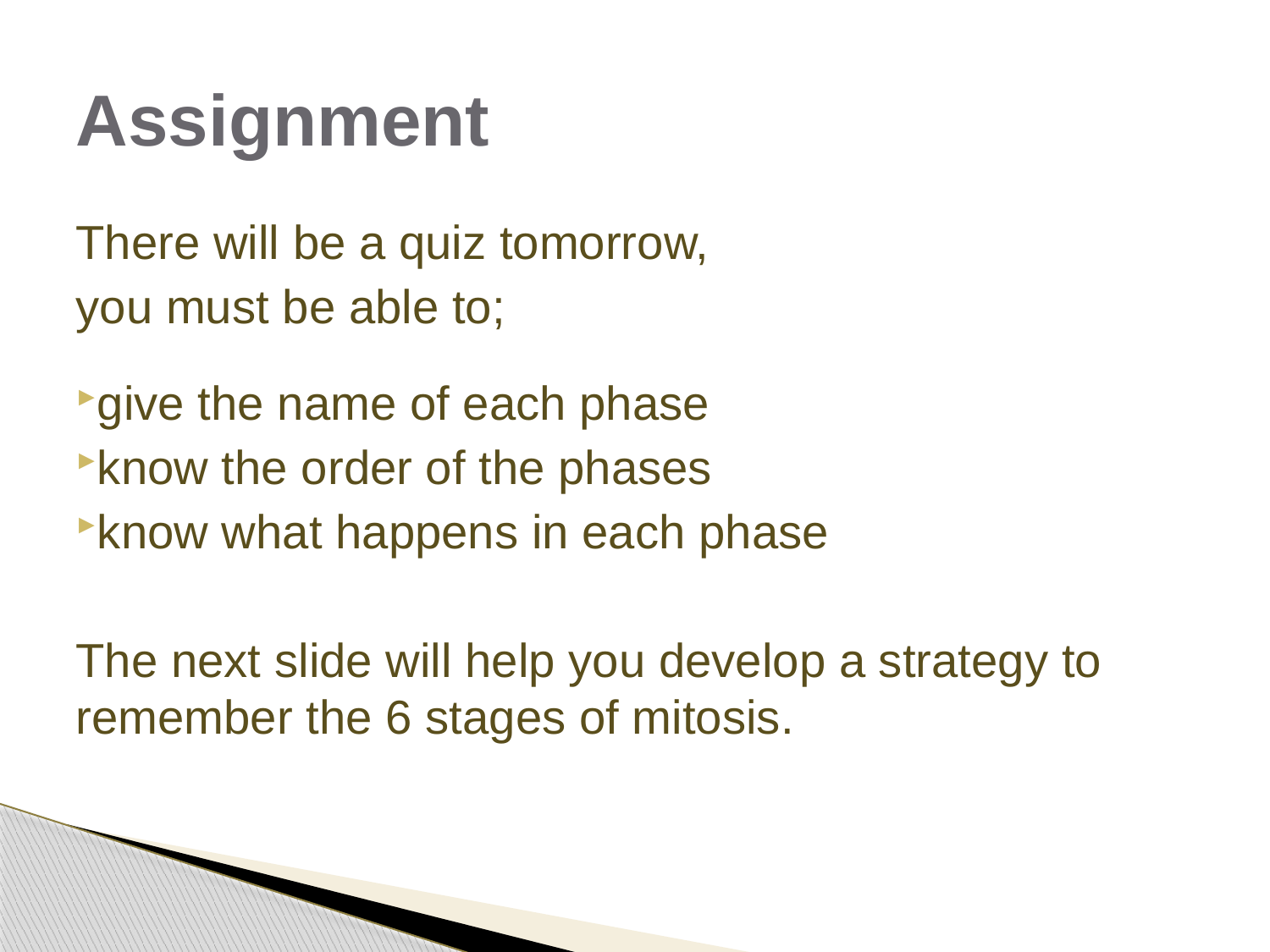

# Assignment
There will be a quiz tomorrow,
you must be able to;

give the name of each phase
know the order of the phases
know what happens in each phase

The next slide will help you develop a strategy to remember the 6 stages of mitosis.